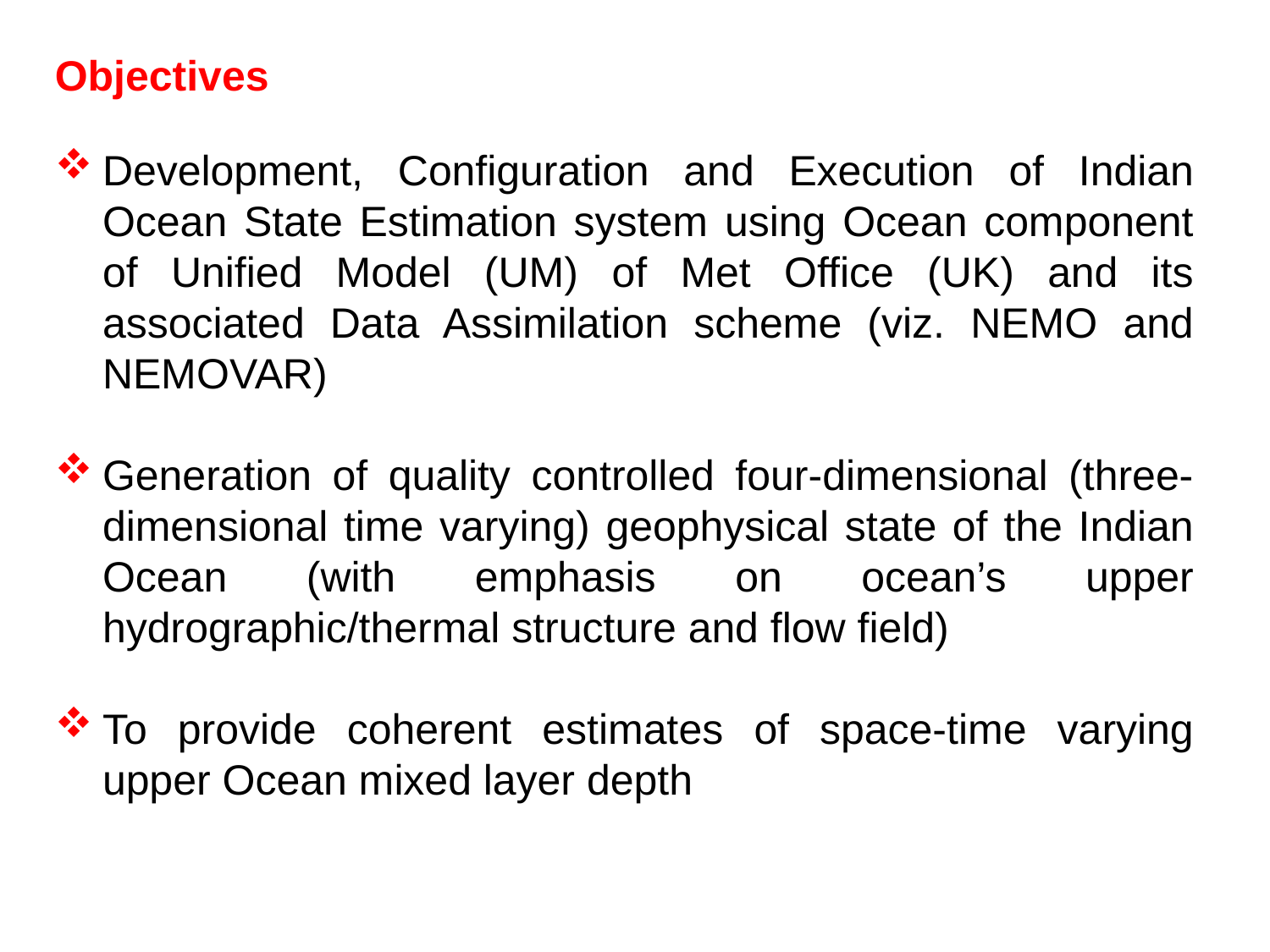

Objectives
Development, Configuration and Execution of Indian Ocean State Estimation system using Ocean component of Unified Model (UM) of Met Office (UK) and its associated Data Assimilation scheme (viz. NEMO and NEMOVAR)

Generation of quality controlled four-dimensional (three-dimensional time varying) geophysical state of the Indian Ocean (with emphasis on ocean’s upper hydrographic/thermal structure and flow field)

To provide coherent estimates of space-time varying upper Ocean mixed layer depth